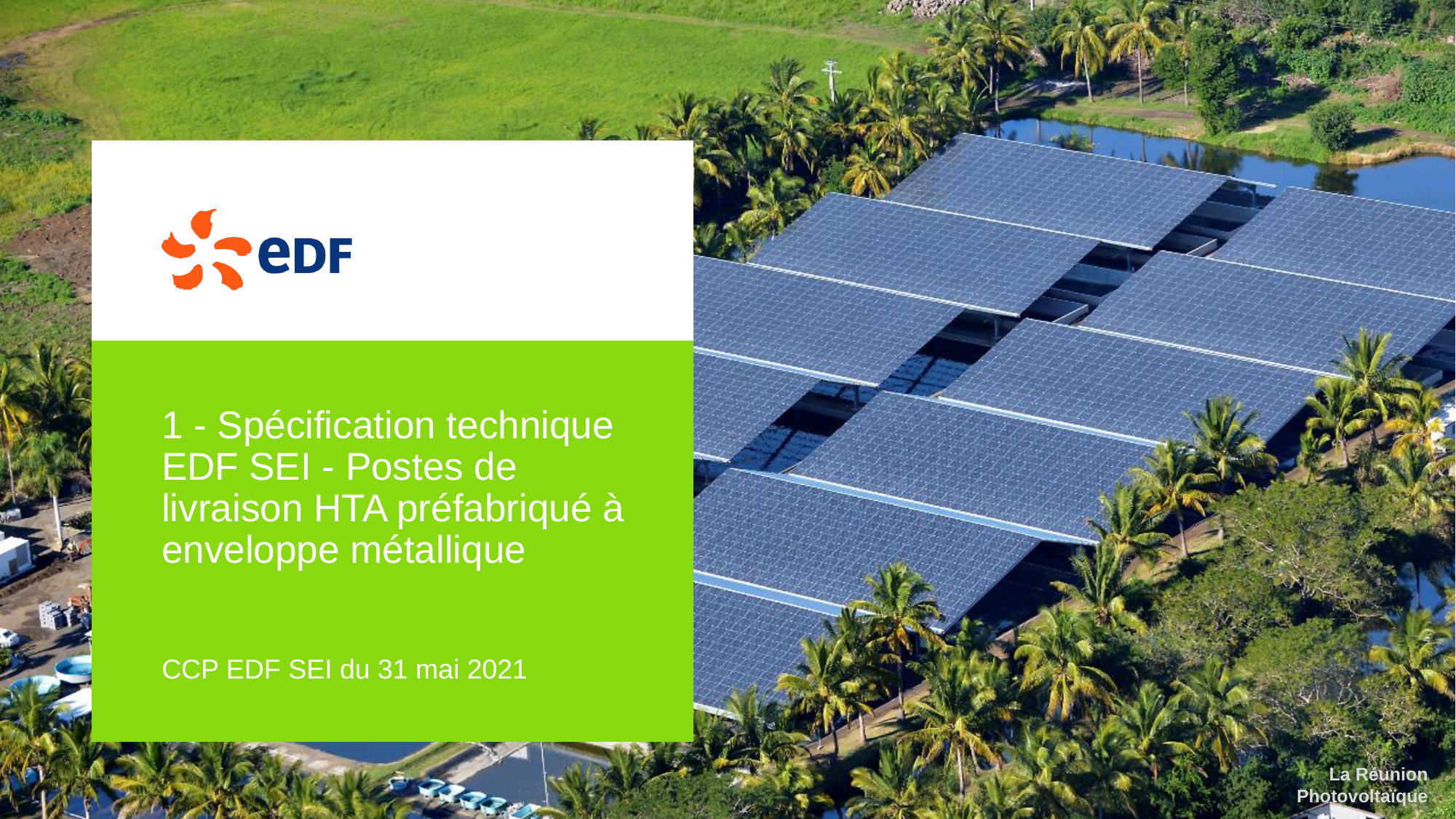

1 - Spécification technique EDF SEI - Postes de livraison HTA préfabriqué à enveloppe métallique
CCP EDF SEI du 31 mai 2021